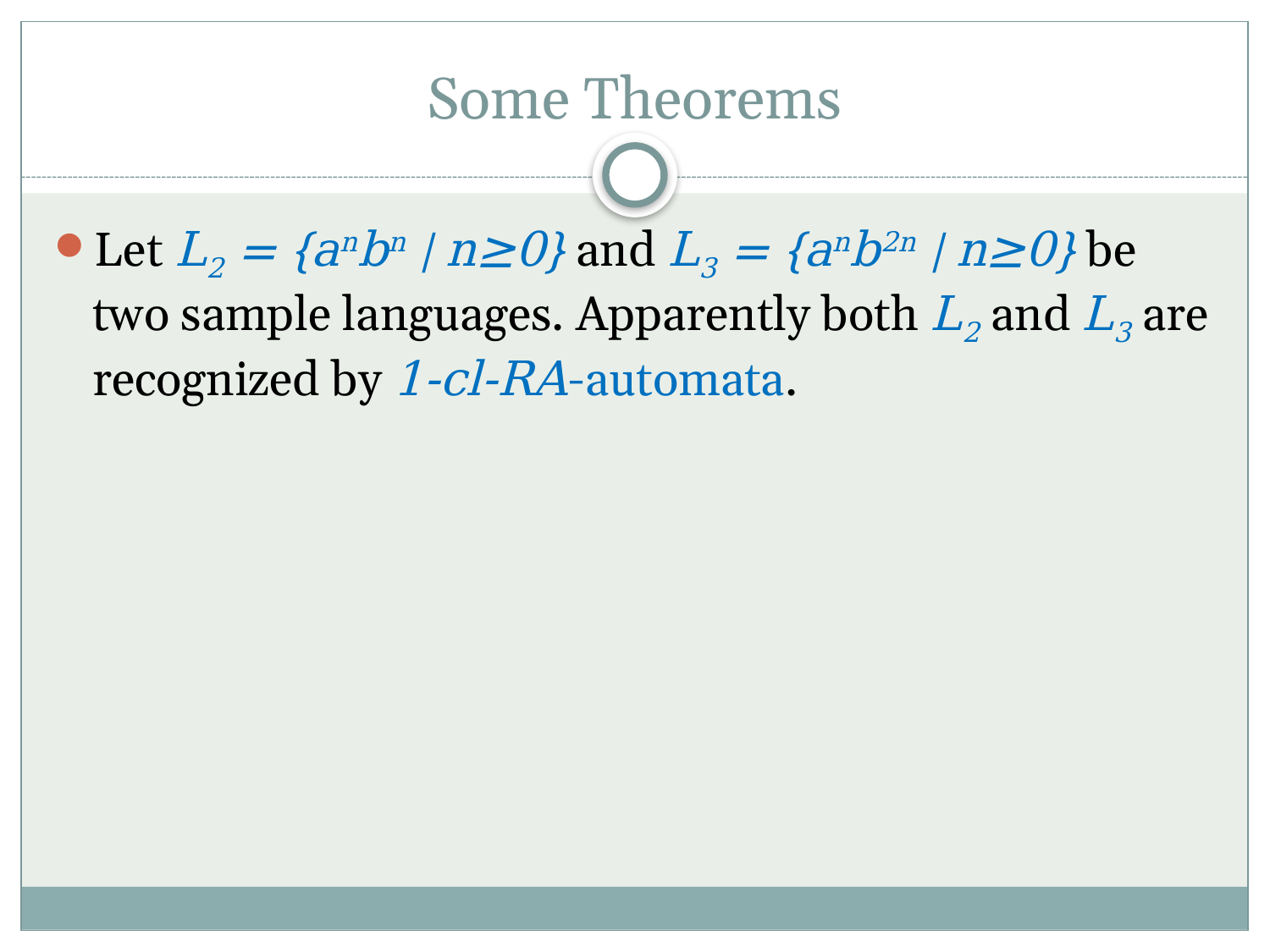

# Some Theorems
Let L2 = {anbn | n≥0} and L3 = {anb2n | n≥0} be two sample languages. Apparently both L2 and L3 are recognized by 1-cl-RA-automata.